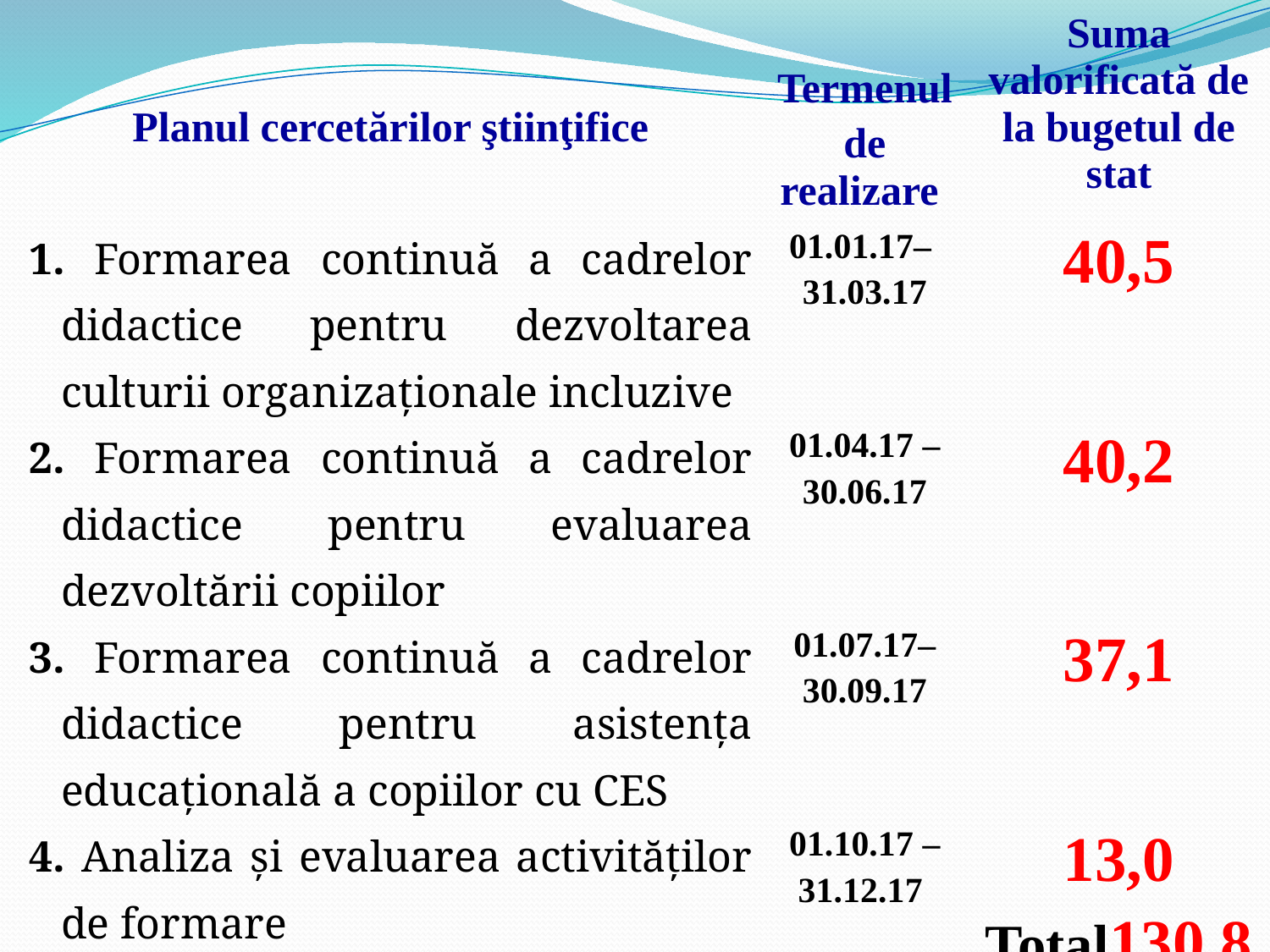

| Planul cercetărilor ştiinţifice | Termenul de realizare | Suma valorificată de la bugetul de stat |
| --- | --- | --- |
| 1. Formarea continuă a cadrelor didactice pentru dezvoltarea culturii organizaționale incluzive | 01.01.17– 31.03.17 | 40,5 |
| 2. Formarea continuă a cadrelor didactice pentru evaluarea dezvoltării copiilor | 01.04.17 – 30.06.17 | 40,2 |
| 3. Formarea continuă a cadrelor didactice pentru asistenţa educaţională a copiilor cu CES | 01.07.17– 30.09.17 | 37,1 |
| 4. Analiza și evaluarea activităților de formare | 01.10.17 – 31.12.17 | 13,0 Total130,8 |